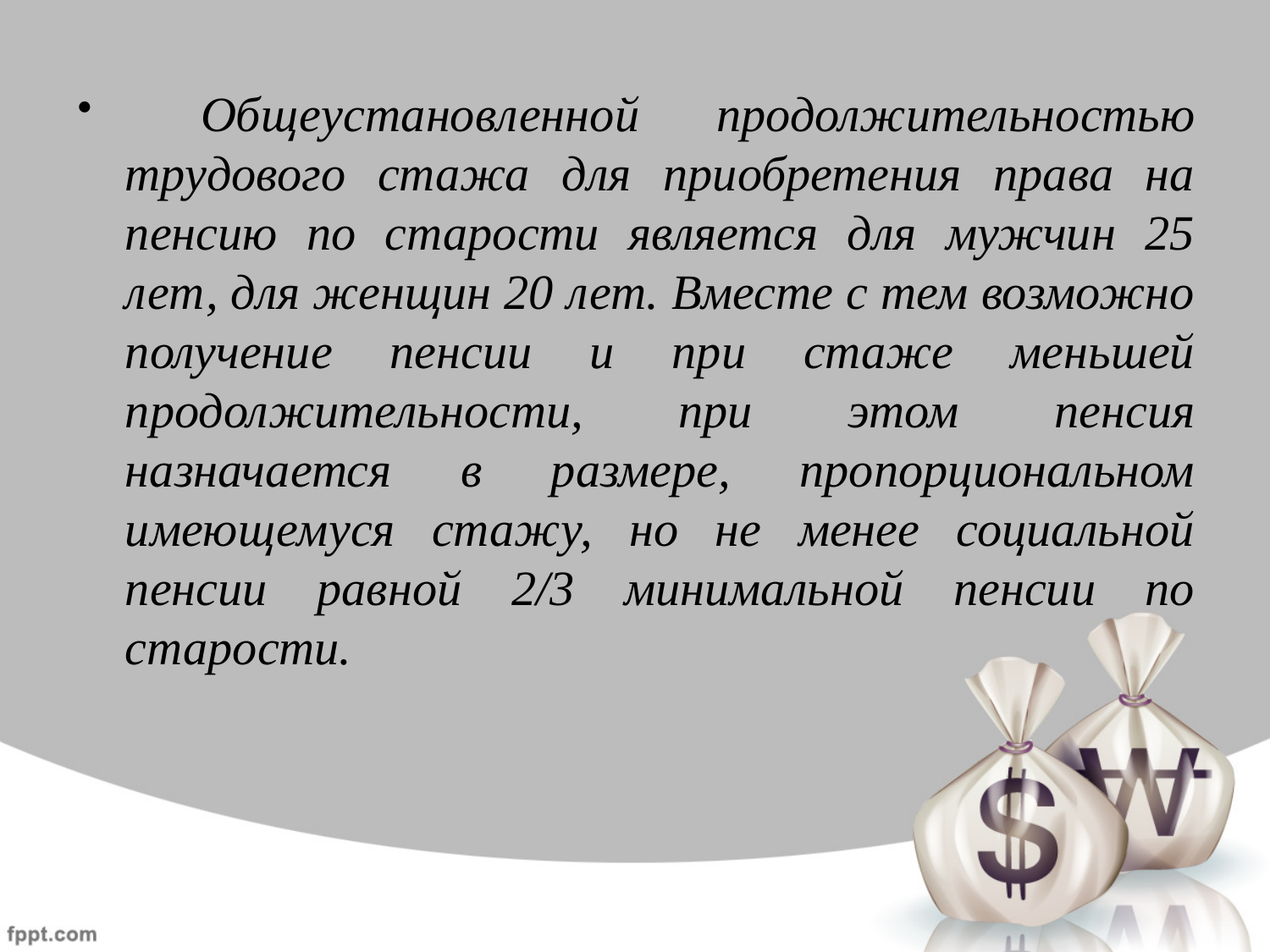

Общеустановленной продолжительностью трудового стажа для приобретения права на пенсию по старости является для мужчин 25 лет, для женщин 20 лет. Вместе с тем возможно получение пенсии и при стаже меньшей продолжительности, при этом пенсия назначается в размере, пропорциональном имеющемуся стажу, но не менее социальной пенсии равной 2/3 минимальной пенсии по старости.